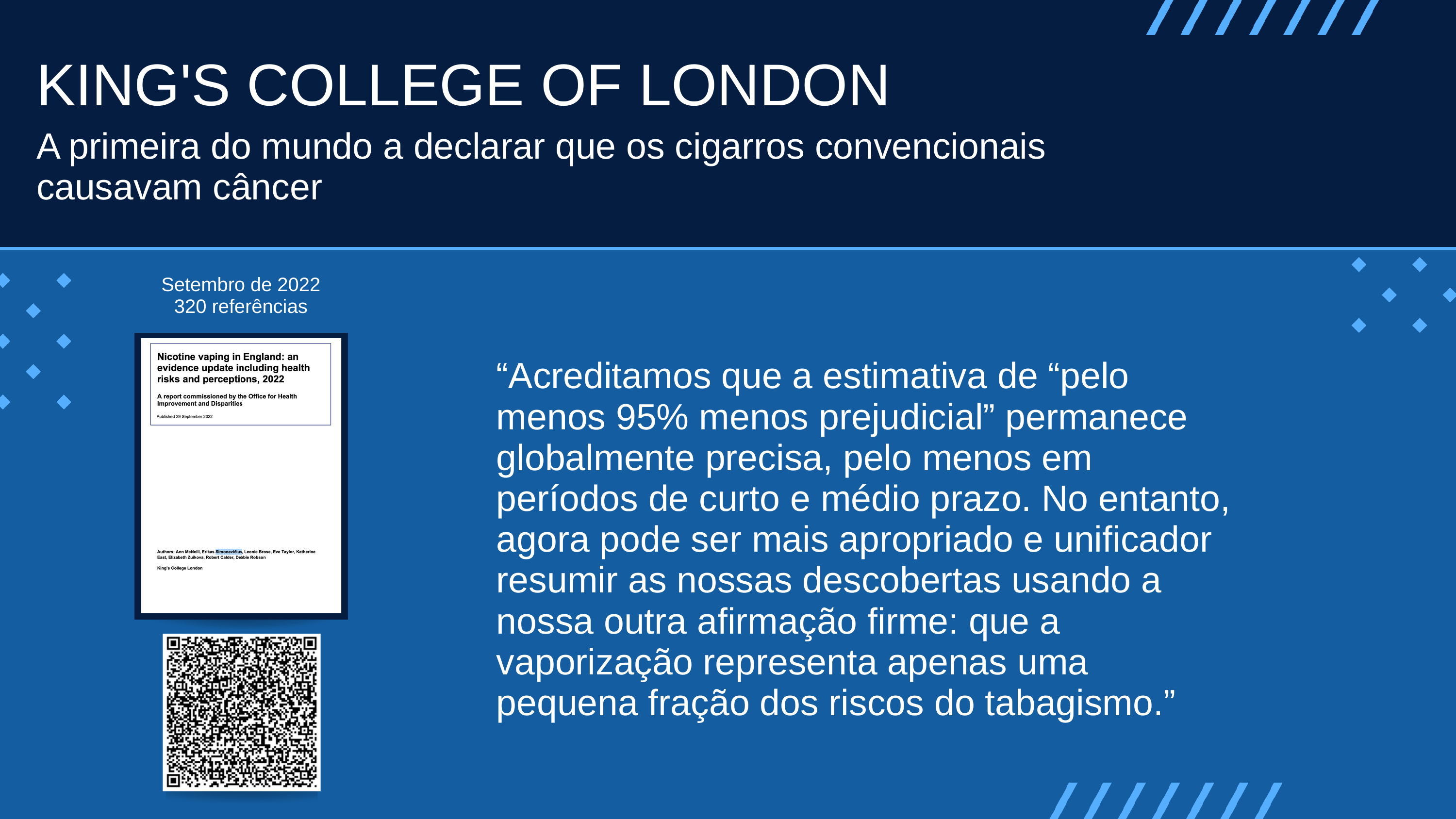

KING'S COLLEGE OF LONDON
A primeira do mundo a declarar que os cigarros convencionais causavam câncer

Setembro de 2022
320 referências

“Acreditamos que a estimativa de “pelo menos 95% menos prejudicial” permanece globalmente precisa, pelo menos em períodos de curto e médio prazo. No entanto, agora pode ser mais apropriado e unificador resumir as nossas descobertas usando a nossa outra afirmação firme: que a vaporização representa apenas uma pequena fração dos riscos do tabagismo.”